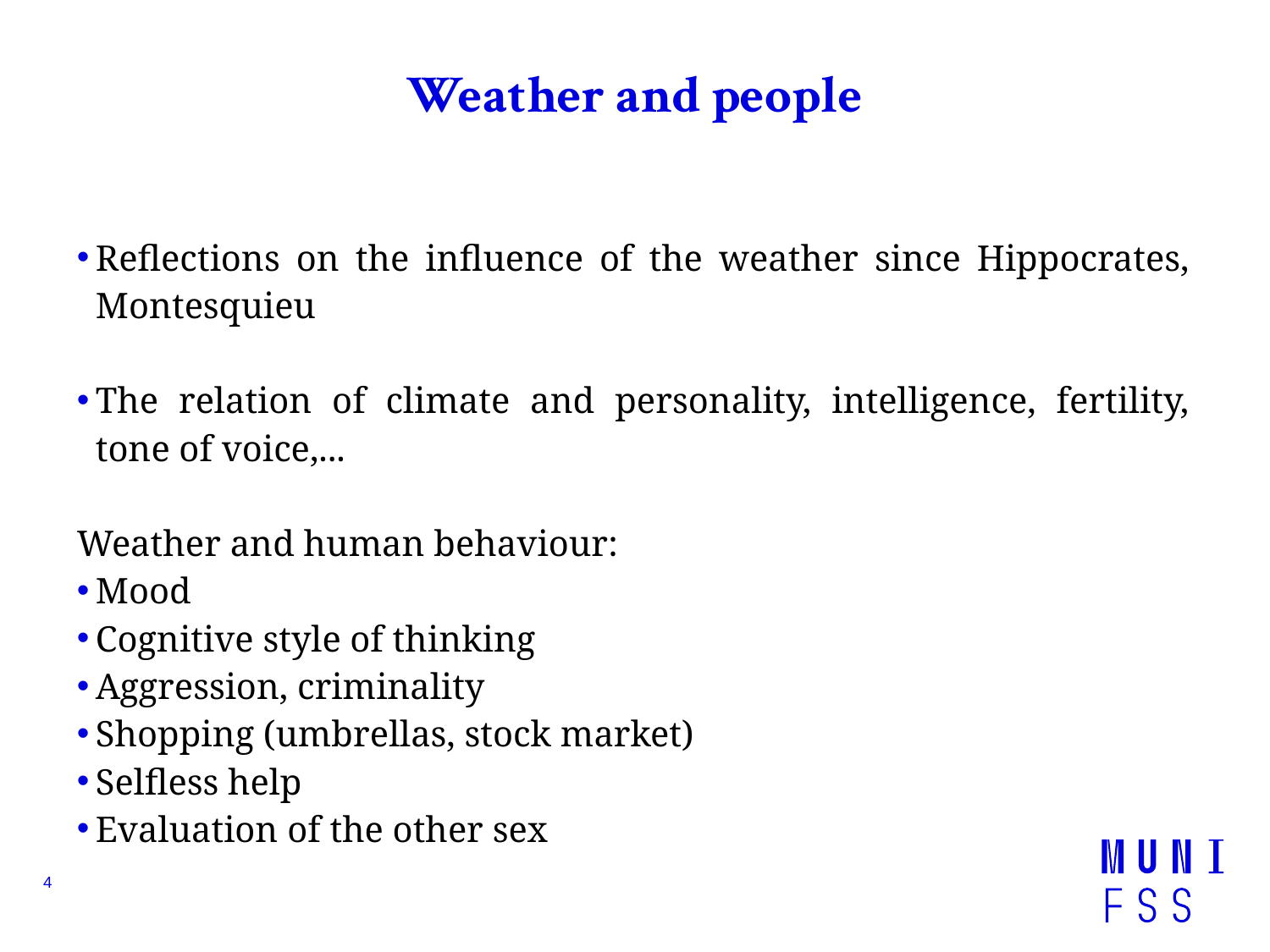

# Weather and people
Reflections on the influence of the weather since Hippocrates, Montesquieu

The relation of climate and personality, intelligence, fertility, tone of voice,...

Weather and human behaviour:
Mood
Cognitive style of thinking
Aggression, criminality
Shopping (umbrellas, stock market)
Selfless help
Evaluation of the other sex
4